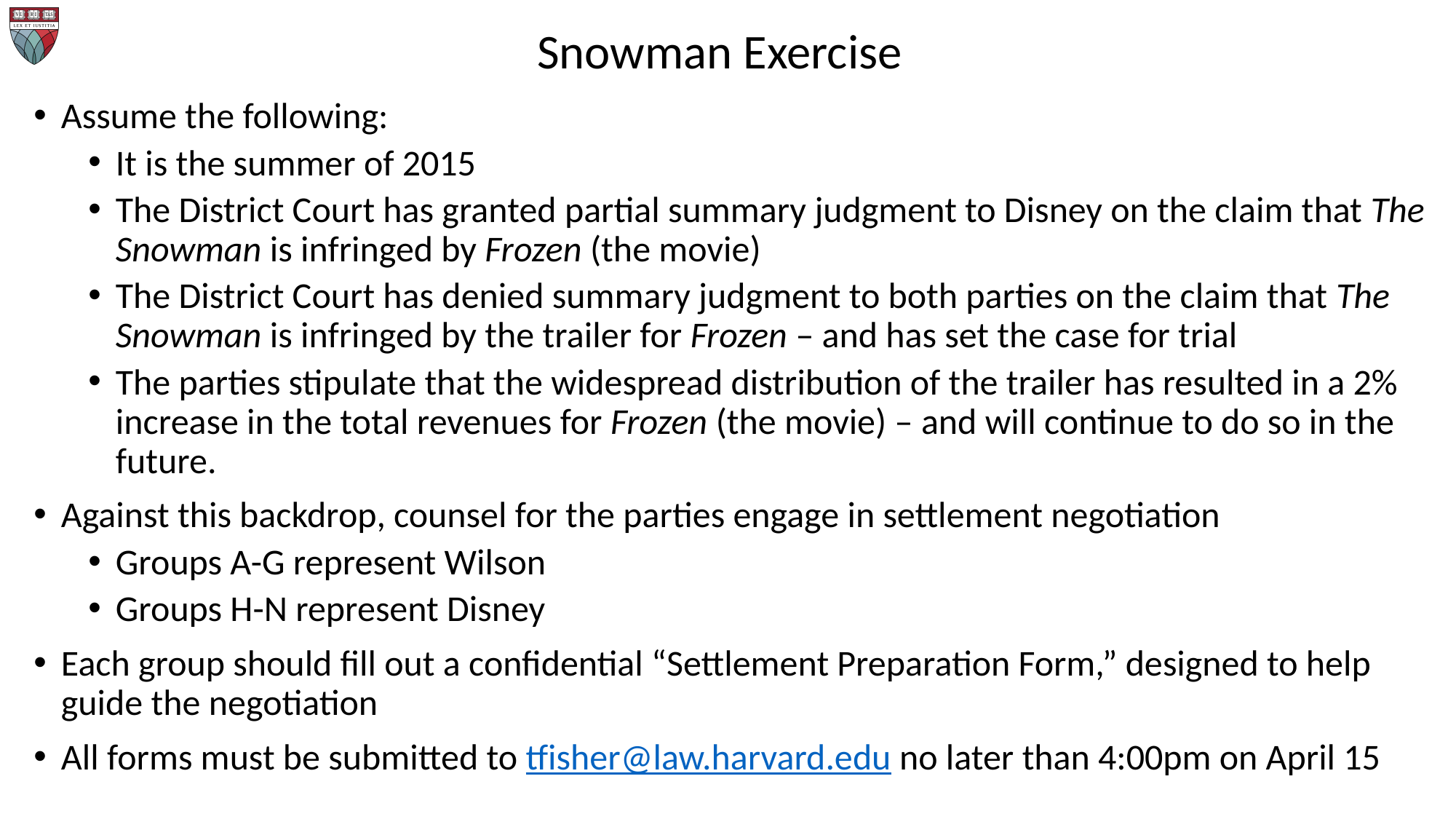

# Snowman Exercise
Assume the following:
It is the summer of 2015
The District Court has granted partial summary judgment to Disney on the claim that The Snowman is infringed by Frozen (the movie)
The District Court has denied summary judgment to both parties on the claim that The Snowman is infringed by the trailer for Frozen – and has set the case for trial
The parties stipulate that the widespread distribution of the trailer has resulted in a 2% increase in the total revenues for Frozen (the movie) – and will continue to do so in the future.
Against this backdrop, counsel for the parties engage in settlement negotiation
Groups A-G represent Wilson
Groups H-N represent Disney
Each group should fill out a confidential “Settlement Preparation Form,” designed to help guide the negotiation
All forms must be submitted to tfisher@law.harvard.edu no later than 4:00pm on April 15